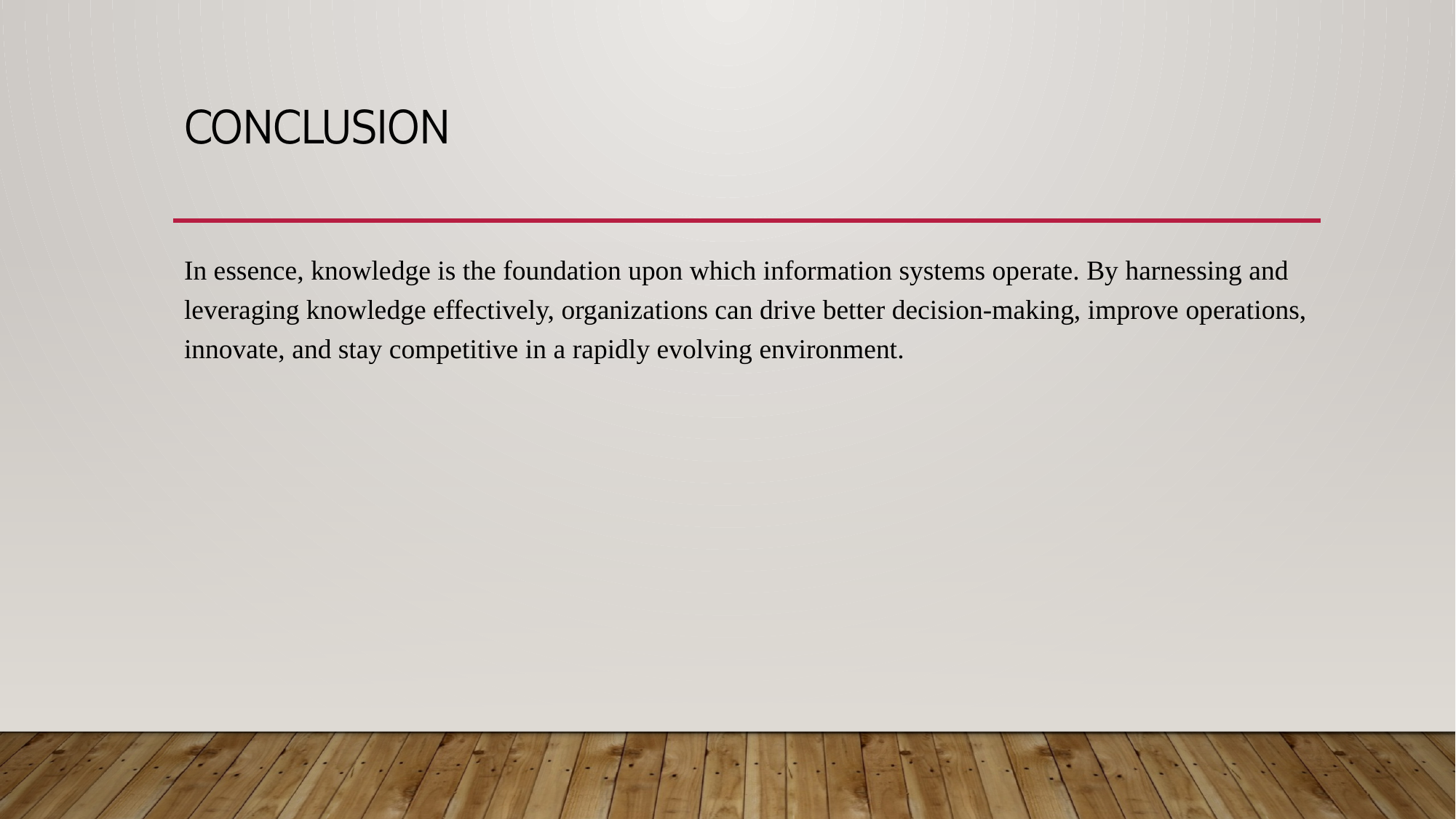

# Conclusion
In essence, knowledge is the foundation upon which information systems operate. By harnessing and leveraging knowledge effectively, organizations can drive better decision-making, improve operations, innovate, and stay competitive in a rapidly evolving environment.